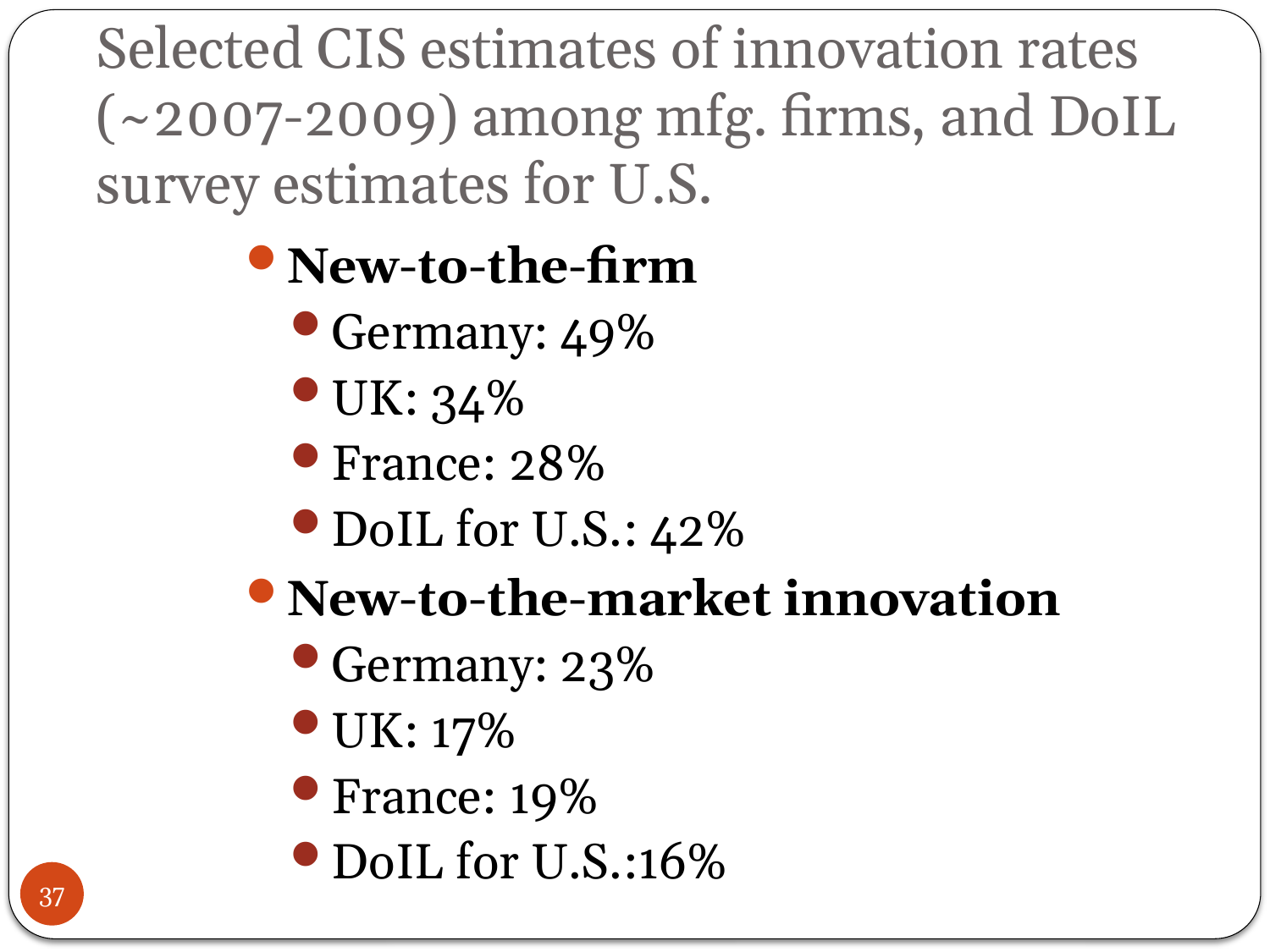

# Selected CIS estimates of innovation rates (~2007-2009) among mfg. firms, and DoIL survey estimates for U.S.
New-to-the-firm
Germany: 49%
UK: 34%
France: 28%
DoIL for U.S.: 42%
New-to-the-market innovation
Germany: 23%
UK: 17%
France: 19%
DoIL for U.S.:16%

37